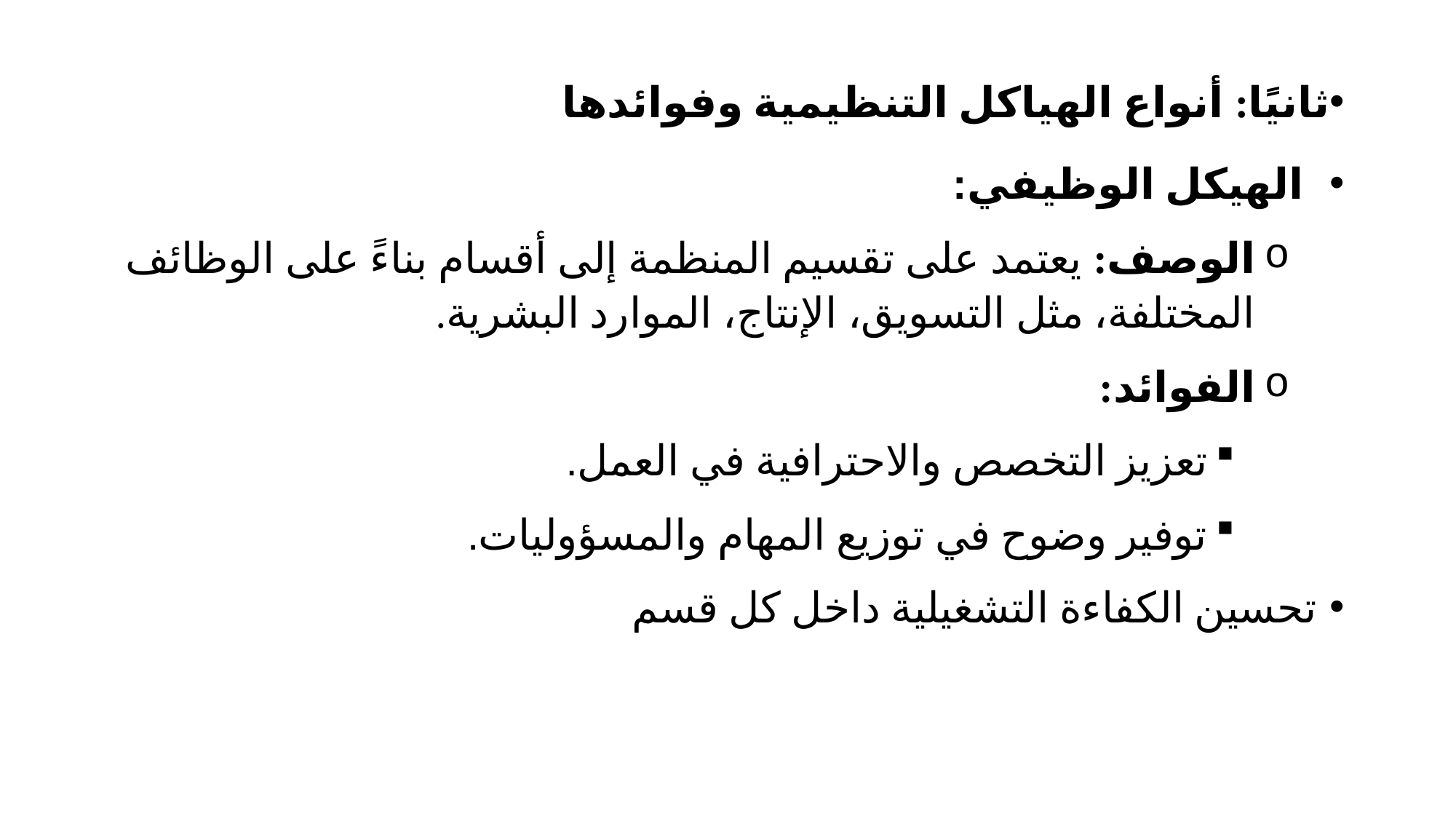

ثانيًا: أنواع الهياكل التنظيمية وفوائدها
الهيكل الوظيفي:
الوصف: يعتمد على تقسيم المنظمة إلى أقسام بناءً على الوظائف المختلفة، مثل التسويق، الإنتاج، الموارد البشرية.
الفوائد:
تعزيز التخصص والاحترافية في العمل.
توفير وضوح في توزيع المهام والمسؤوليات.
تحسين الكفاءة التشغيلية داخل كل قسم